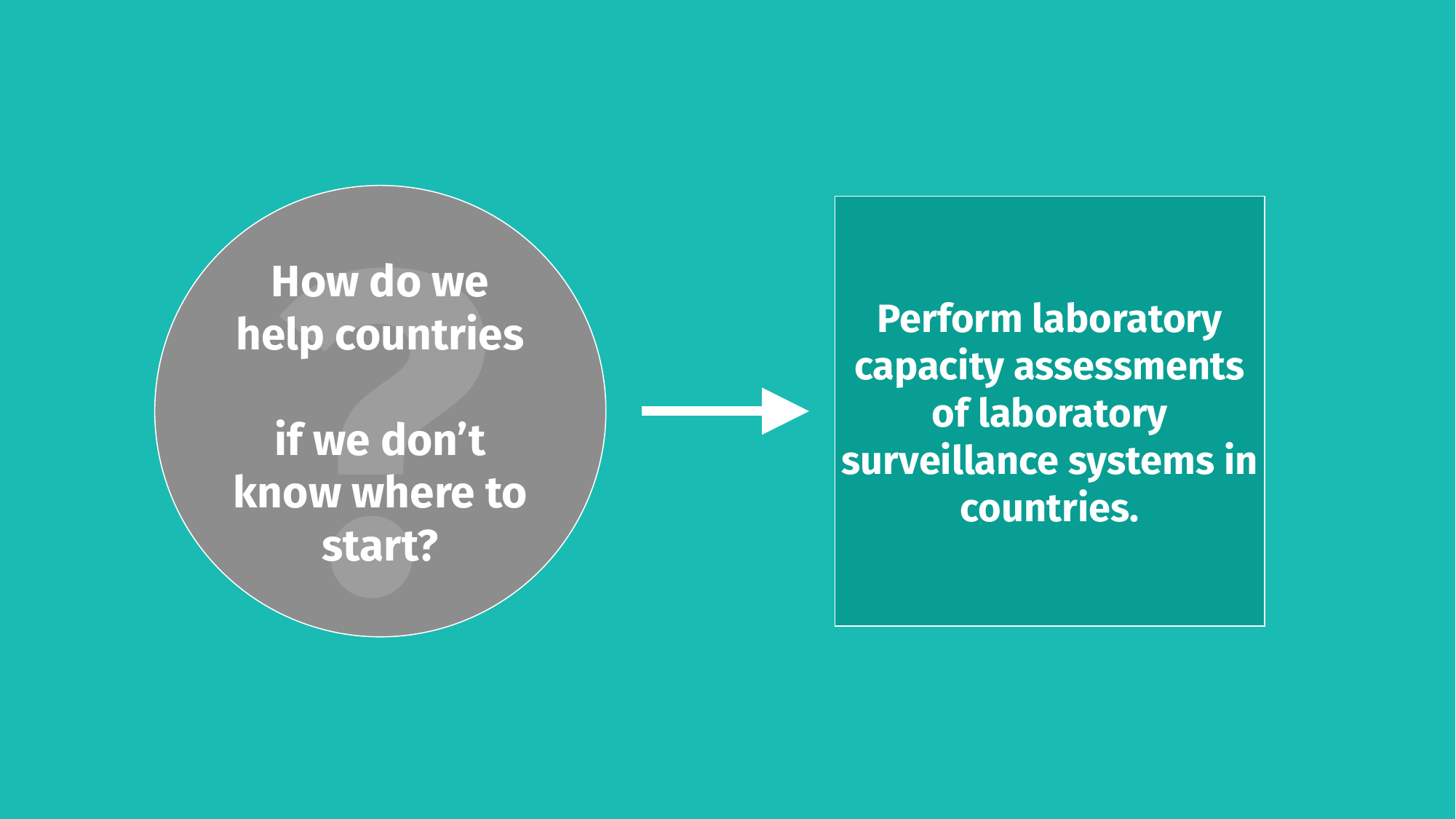

?
How do we help countries
if we don’t know where to start?
Perform laboratory capacity assessments of laboratory surveillance systems in countries.